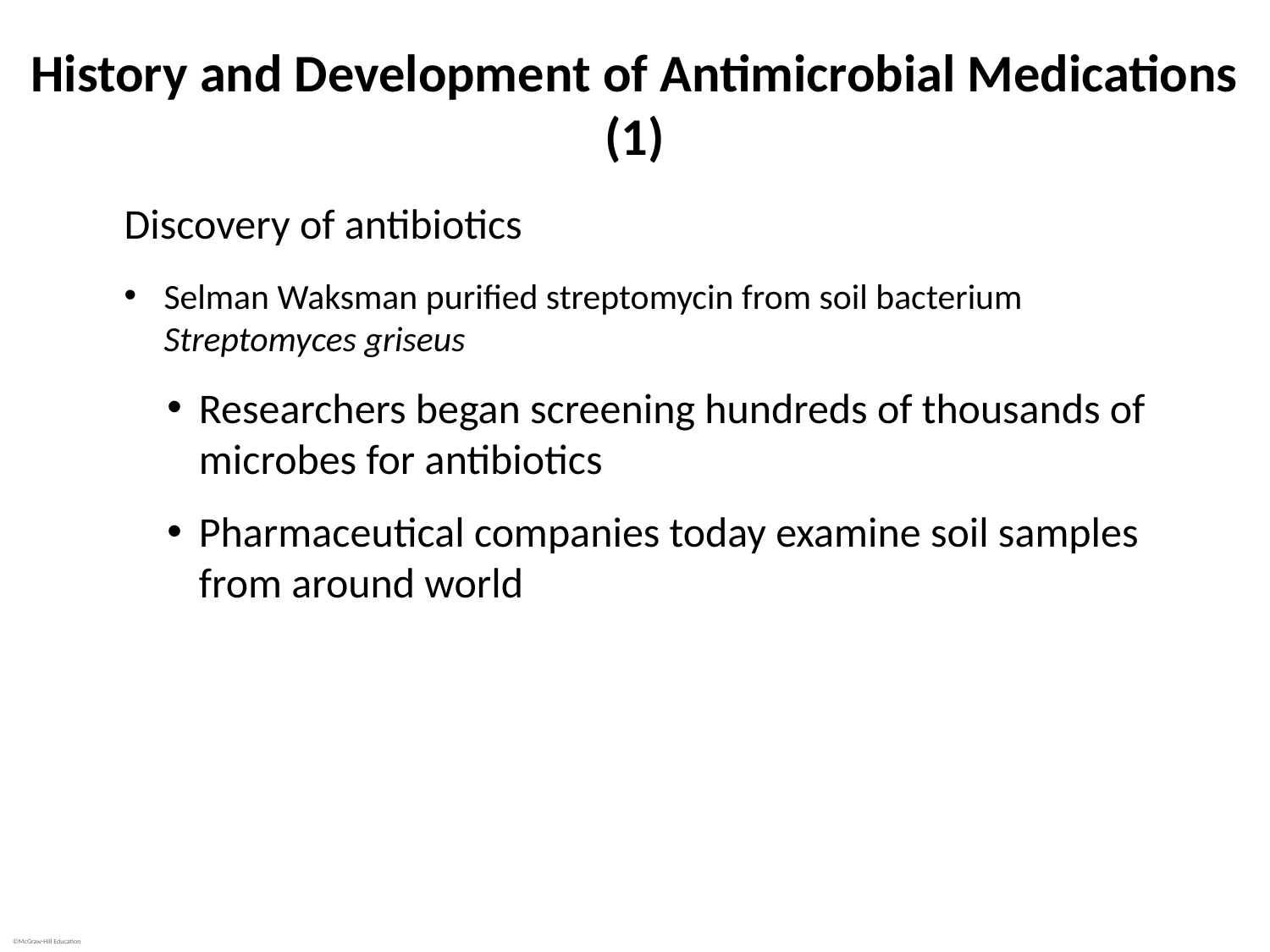

# History and Development of Antimicrobial Medications (1)
Discovery of antibiotics
Selman Waksman purified streptomycin from soil bacterium Streptomyces griseus
Researchers began screening hundreds of thousands of microbes for antibiotics
Pharmaceutical companies today examine soil samples from around world